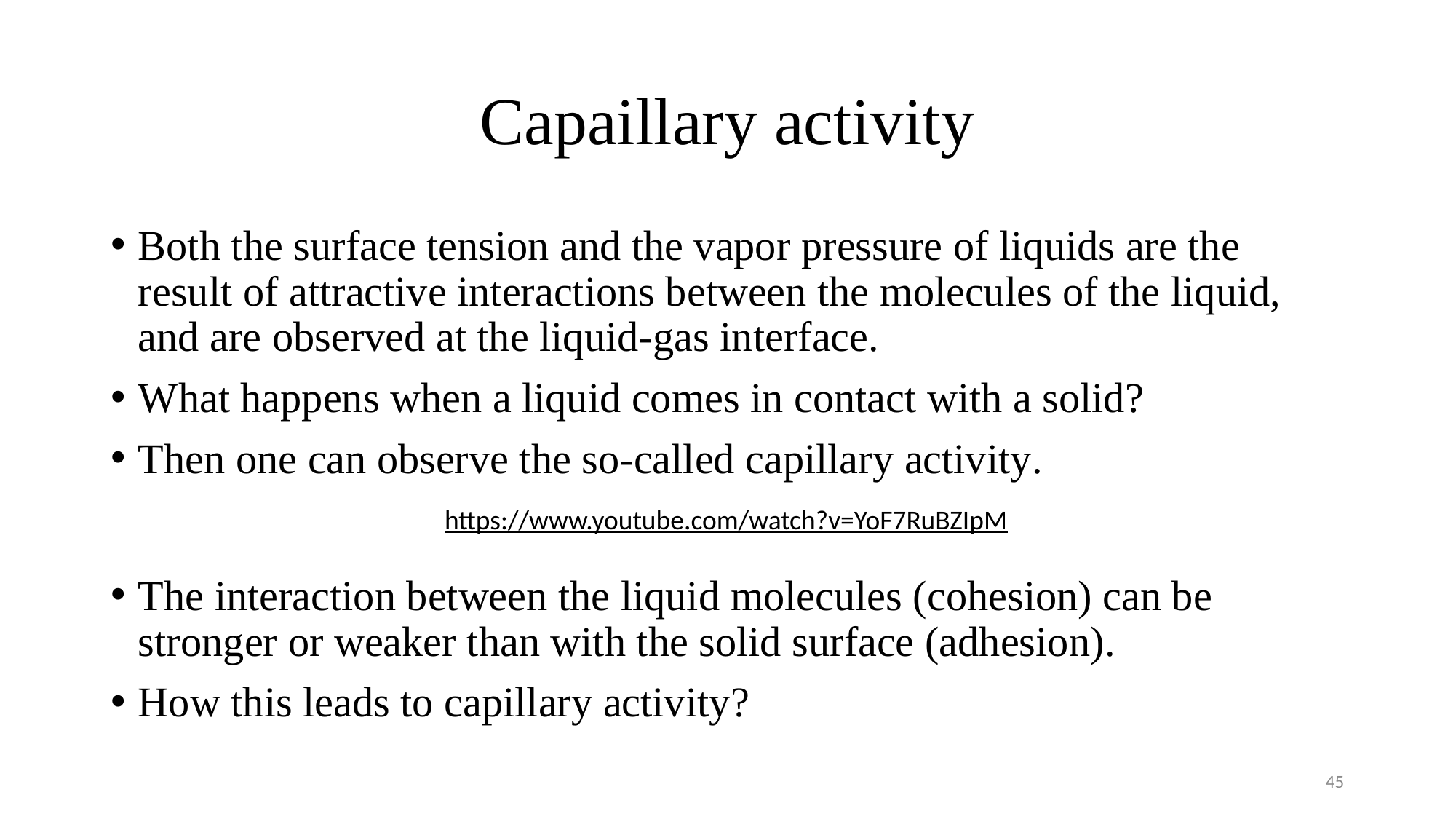

# Capaillary activity
Both the surface tension and the vapor pressure of liquids are the result of attractive interactions between the molecules of the liquid, and are observed at the liquid-gas interface.
What happens when a liquid comes in contact with a solid?
Then one can observe the so-called capillary activity.
The interaction between the liquid molecules (cohesion) can be stronger or weaker than with the solid surface (adhesion).
How this leads to capillary activity?
https://www.youtube.com/watch?v=YoF7RuBZIpM

45